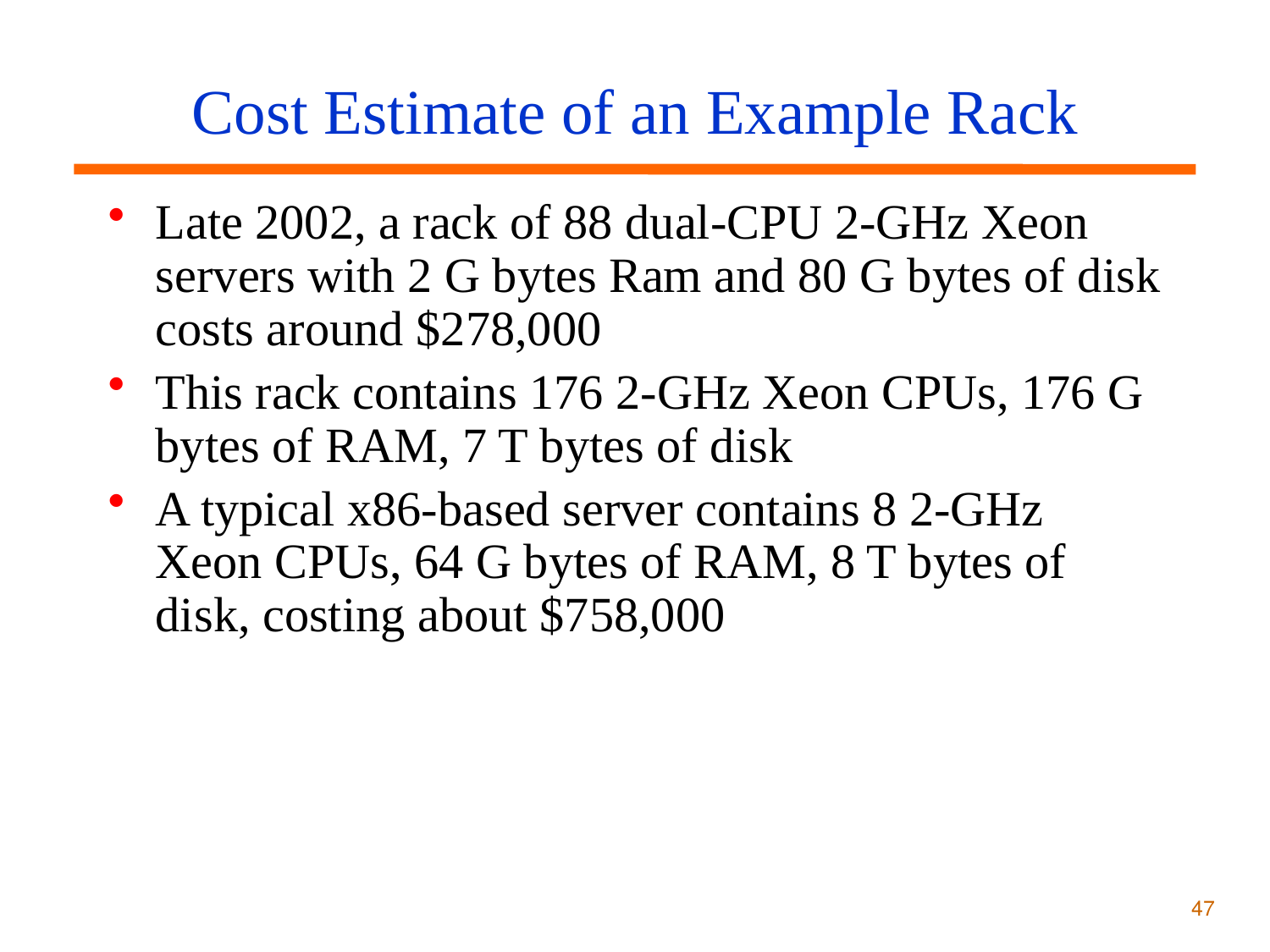

# Cost Estimate of an Example Rack
Late 2002, a rack of 88 dual-CPU 2-GHz Xeon servers with 2 G bytes Ram and 80 G bytes of disk costs around $278,000
This rack contains 176 2-GHz Xeon CPUs, 176 G bytes of RAM, 7 T bytes of disk
A typical x86-based server contains 8 2-GHz Xeon CPUs, 64 G bytes of RAM, 8 T bytes of disk, costing about $758,000
47